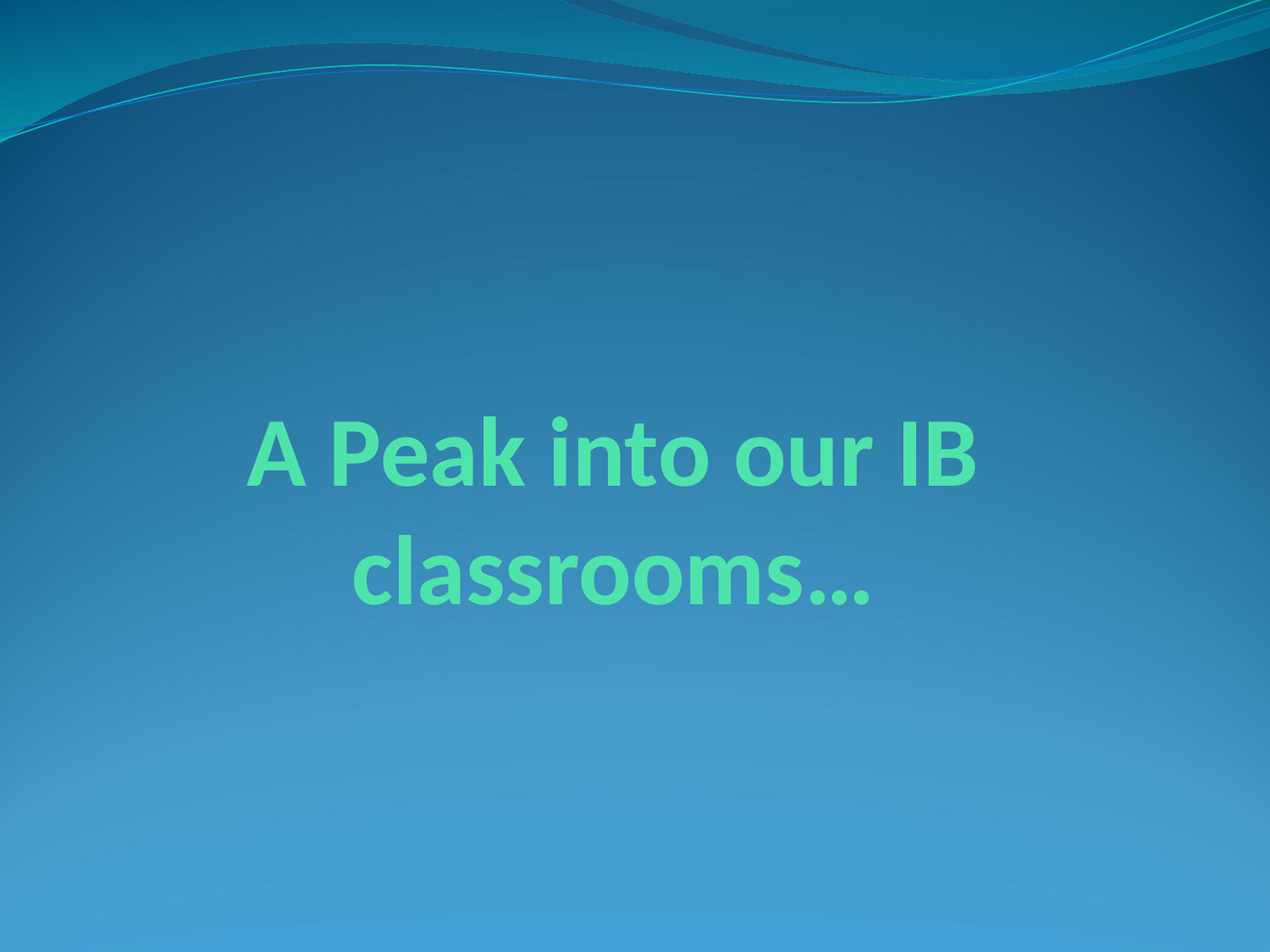

# A Peak into our IB classrooms…